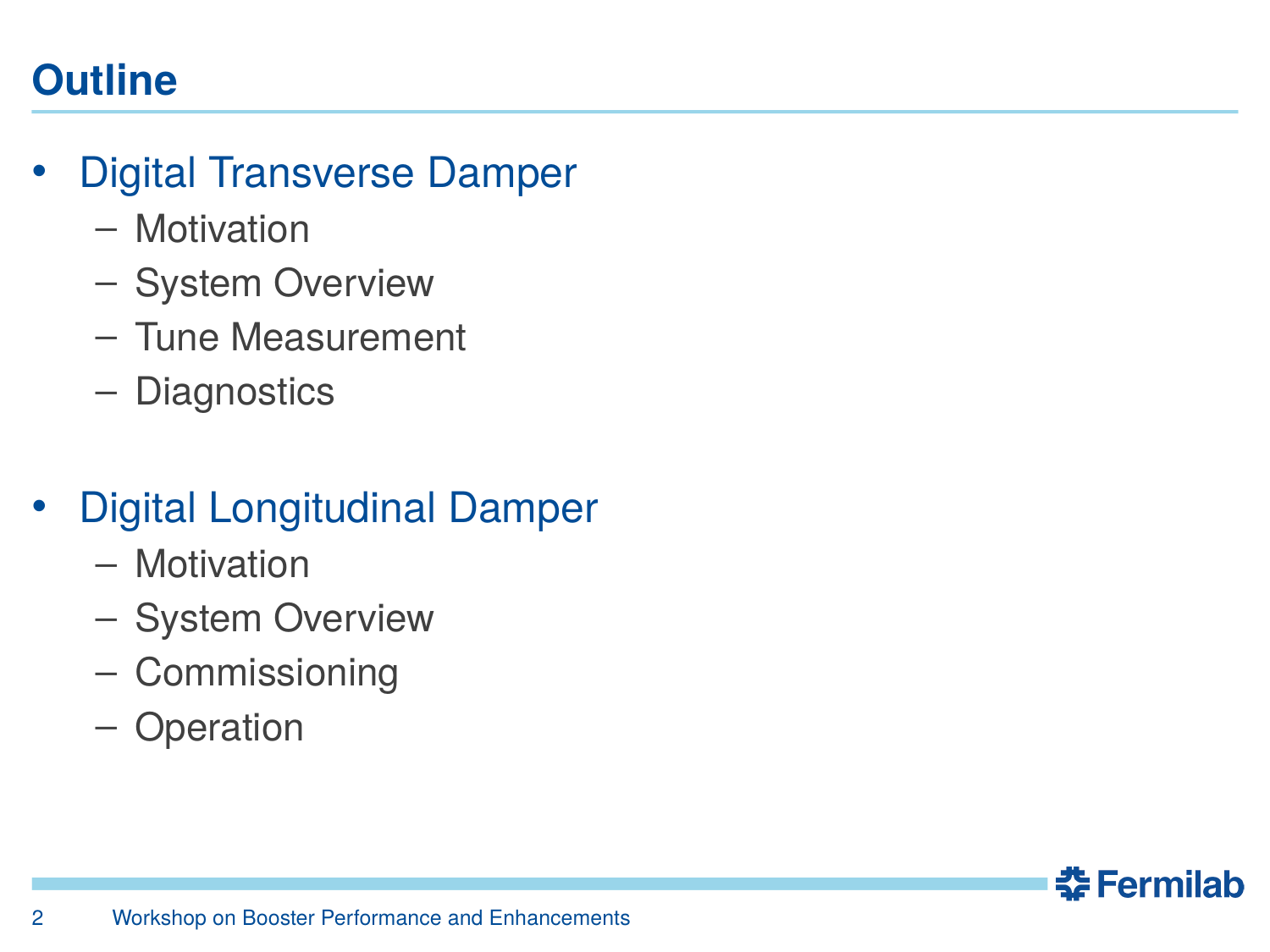

# Outline
Digital Transverse Damper
Motivation
System Overview
Tune Measurement
Diagnostics

Digital Longitudinal Damper
Motivation
System Overview
Commissioning
Operation

2
Workshop on Booster Performance and Enhancements